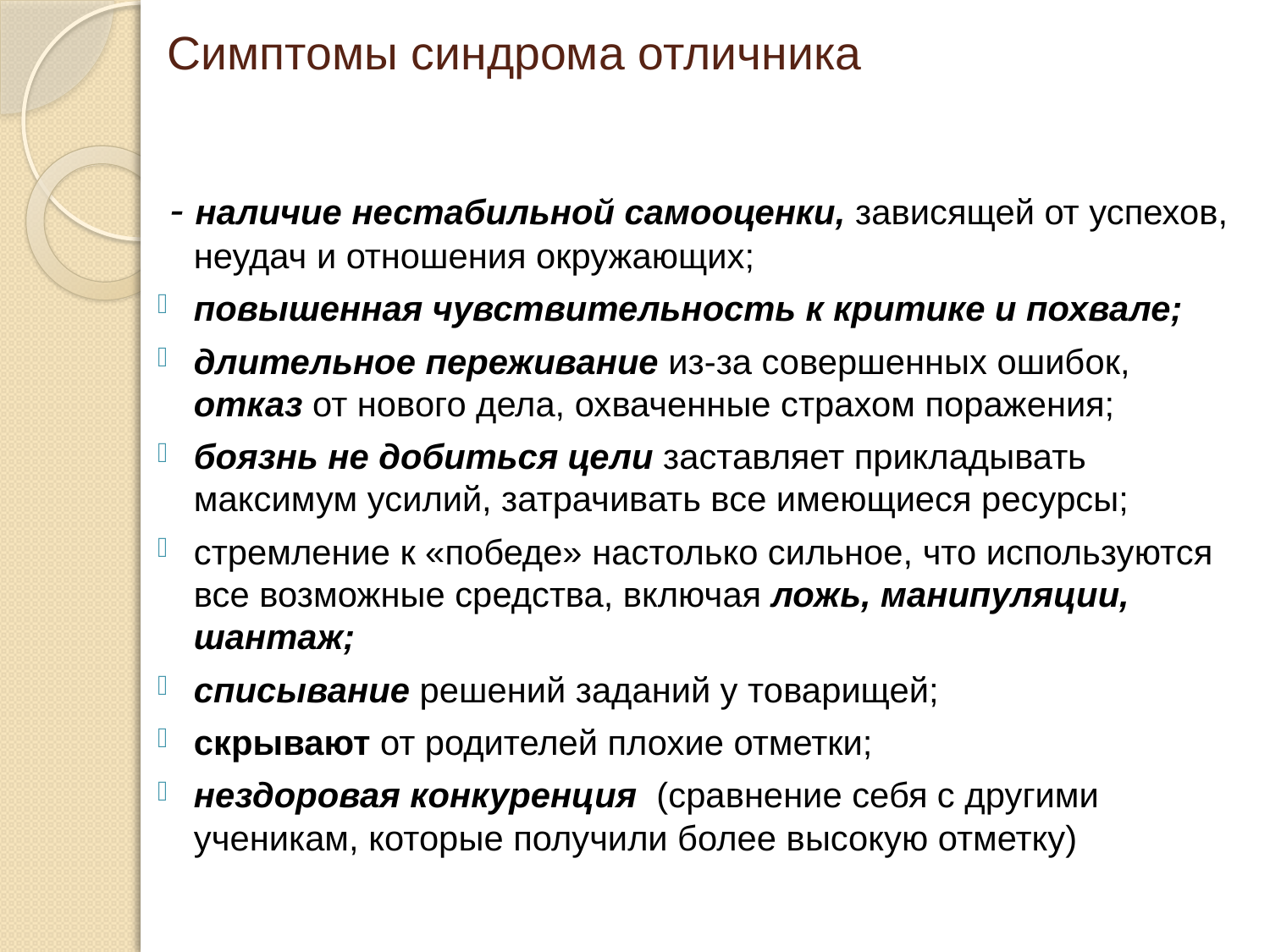

# Симптомы синдрома отличника
 - наличие нестабильной самооценки, зависящей от успехов, неудач и отношения окружающих;
повышенная чувствительность к критике и похвале;
длительное переживание из-за совершенных ошибок, отказ от нового дела, охваченные страхом поражения;
боязнь не добиться цели заставляет прикладывать максимум усилий, затрачивать все имеющиеся ресурсы;
стремление к «победе» настолько сильное, что используются все возможные средства, включая ложь, манипуляции, шантаж;
списывание решений заданий у товарищей;
скрывают от родителей плохие отметки;
нездоровая конкуренция  (сравнение себя с другими ученикам, которые получили более высокую отметку)